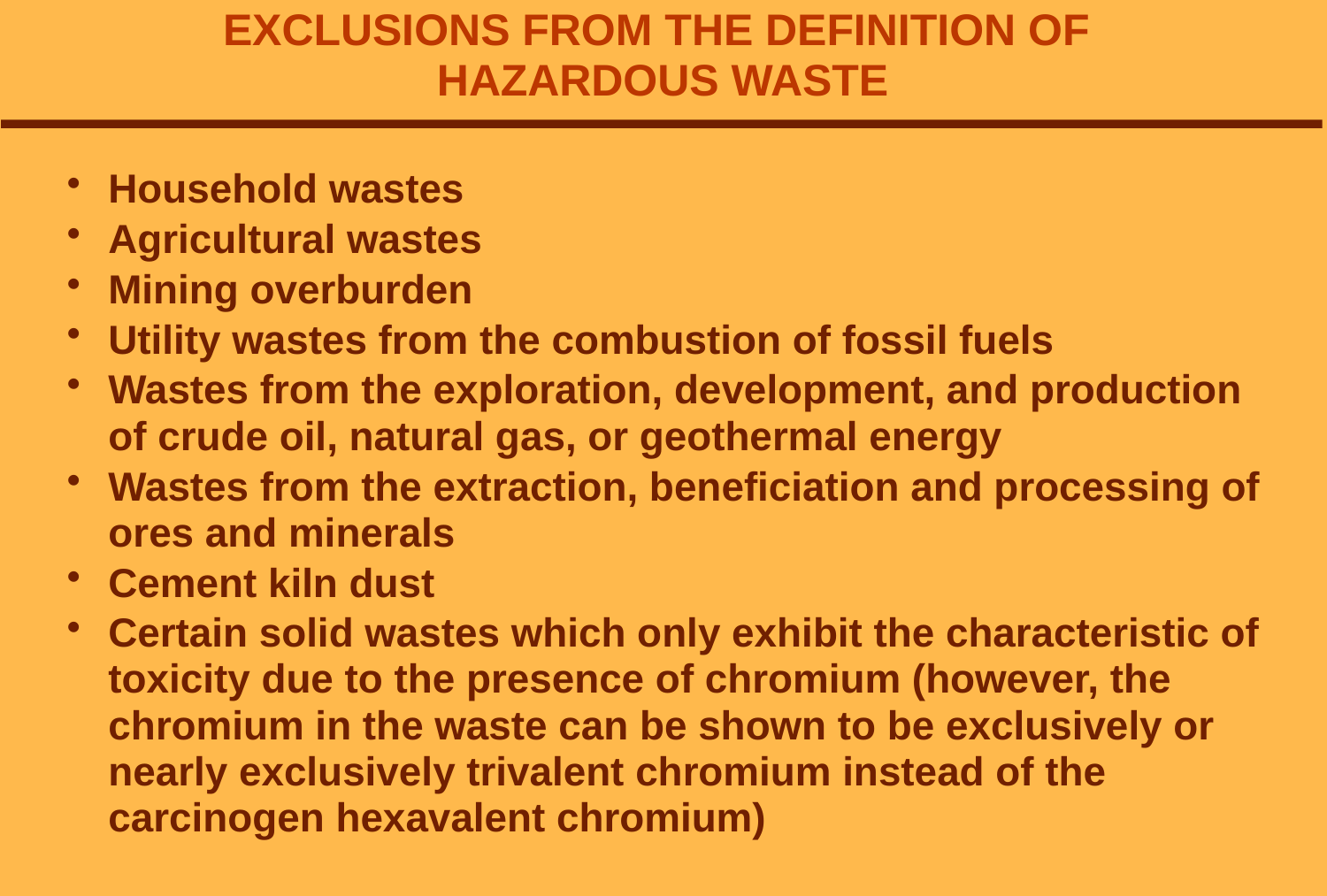

# EXCLUSIONS FROM THE DEFINITION OF HAZARDOUS WASTE

Household wastes
Agricultural wastes
Mining overburden
Utility wastes from the combustion of fossil fuels
Wastes from the exploration, development, and production of crude oil, natural gas, or geothermal energy
Wastes from the extraction, beneficiation and processing of ores and minerals
Cement kiln dust
Certain solid wastes which only exhibit the characteristic of toxicity due to the presence of chromium (however, the chromium in the waste can be shown to be exclusively or nearly exclusively trivalent chromium instead of the carcinogen hexavalent chromium)